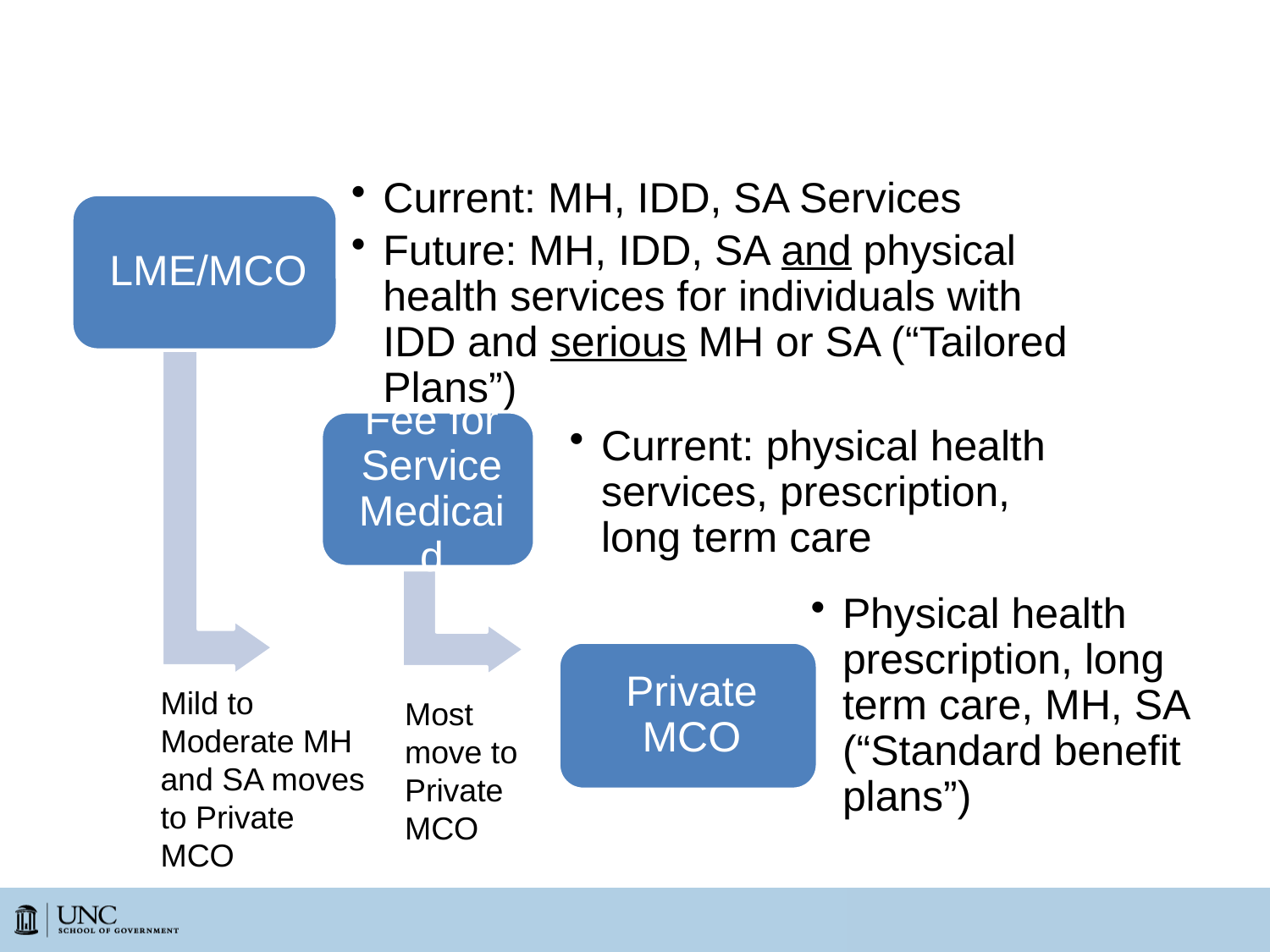

# Medicaid Services
LME/MCO
Current: MH, IDD, SA Services
Future: MH, IDD, SA and physical health services for individuals with IDD and serious MH or SA (“Tailored Plans”)
Fee for Service Medicaid
Current: physical health services, prescription, long term care
Private MCO
Physical health prescription, long term care, MH, SA (“Standard benefit plans”)
Mild to Moderate MH and SA moves to Private MCO
Most move to Private MCO